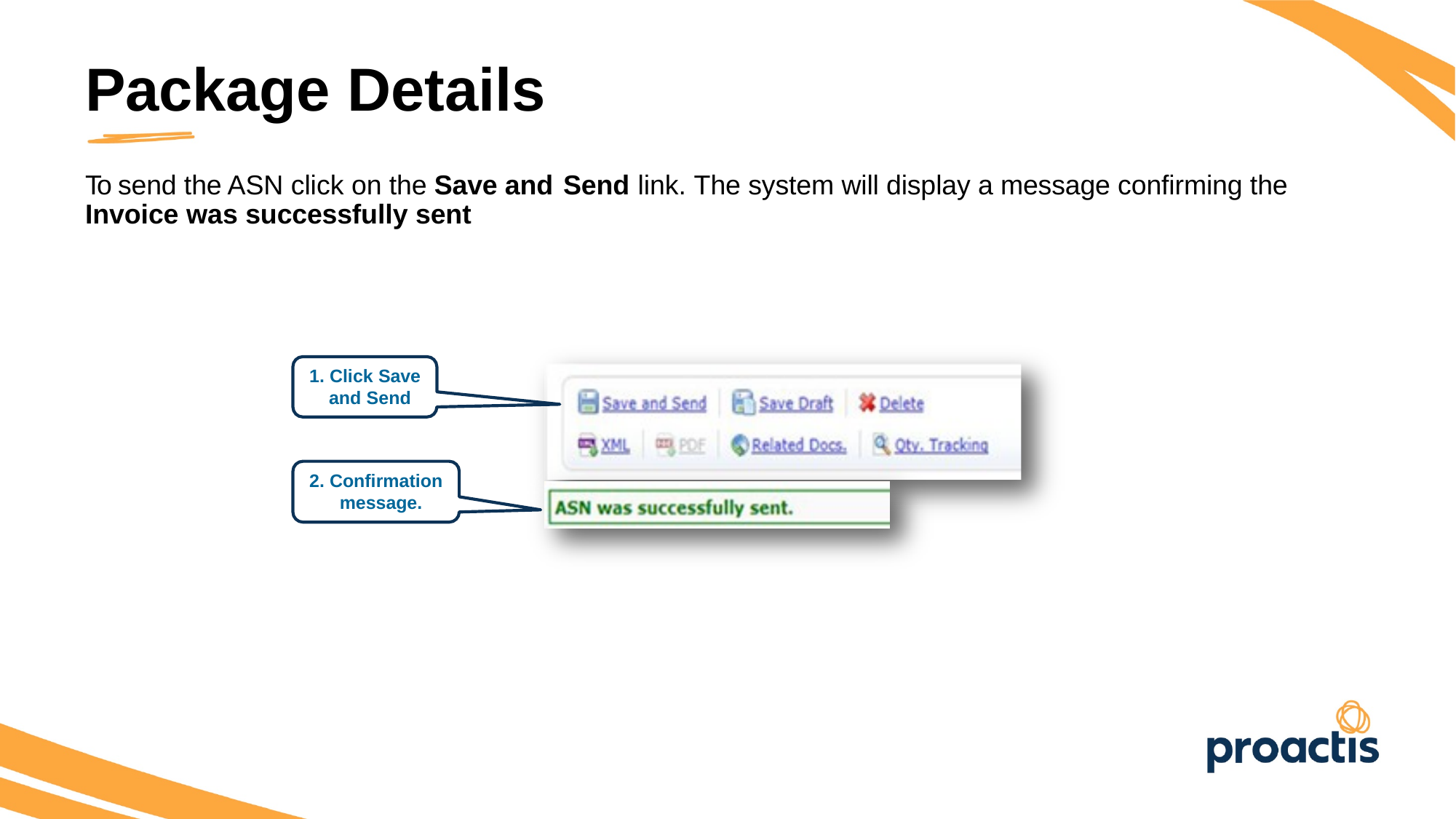

Package Details
To send the ASN click on the Save and Send link. The system will display a message confirming the Invoice was successfully sent

1. Click Save  and Send

2. Confirmation  message.